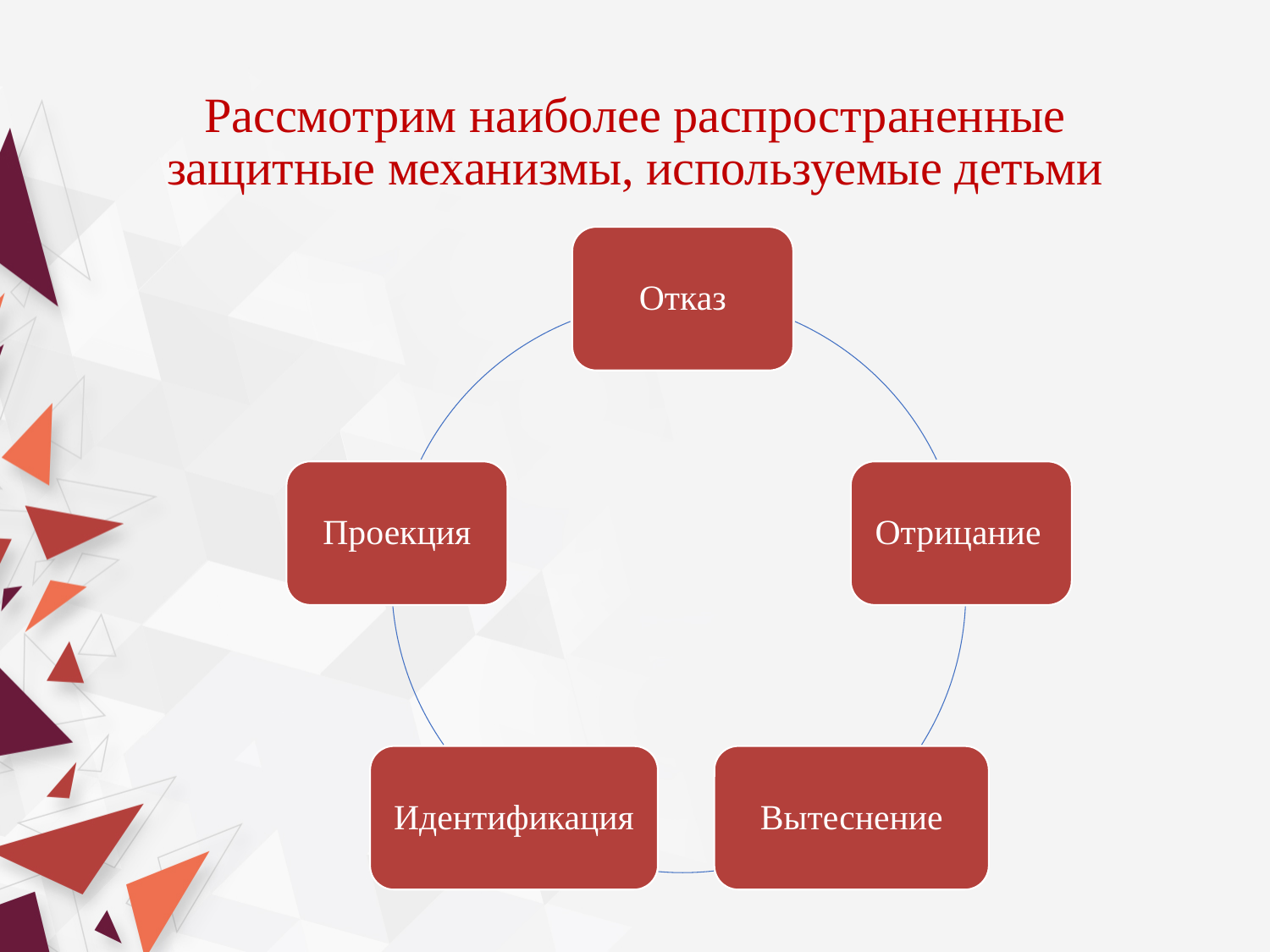

# Рассмотрим наиболее распространенные защитные механизмы, используемые детьми
Отказ
Отрицание
Вытеснение
Идентификация
Проекция